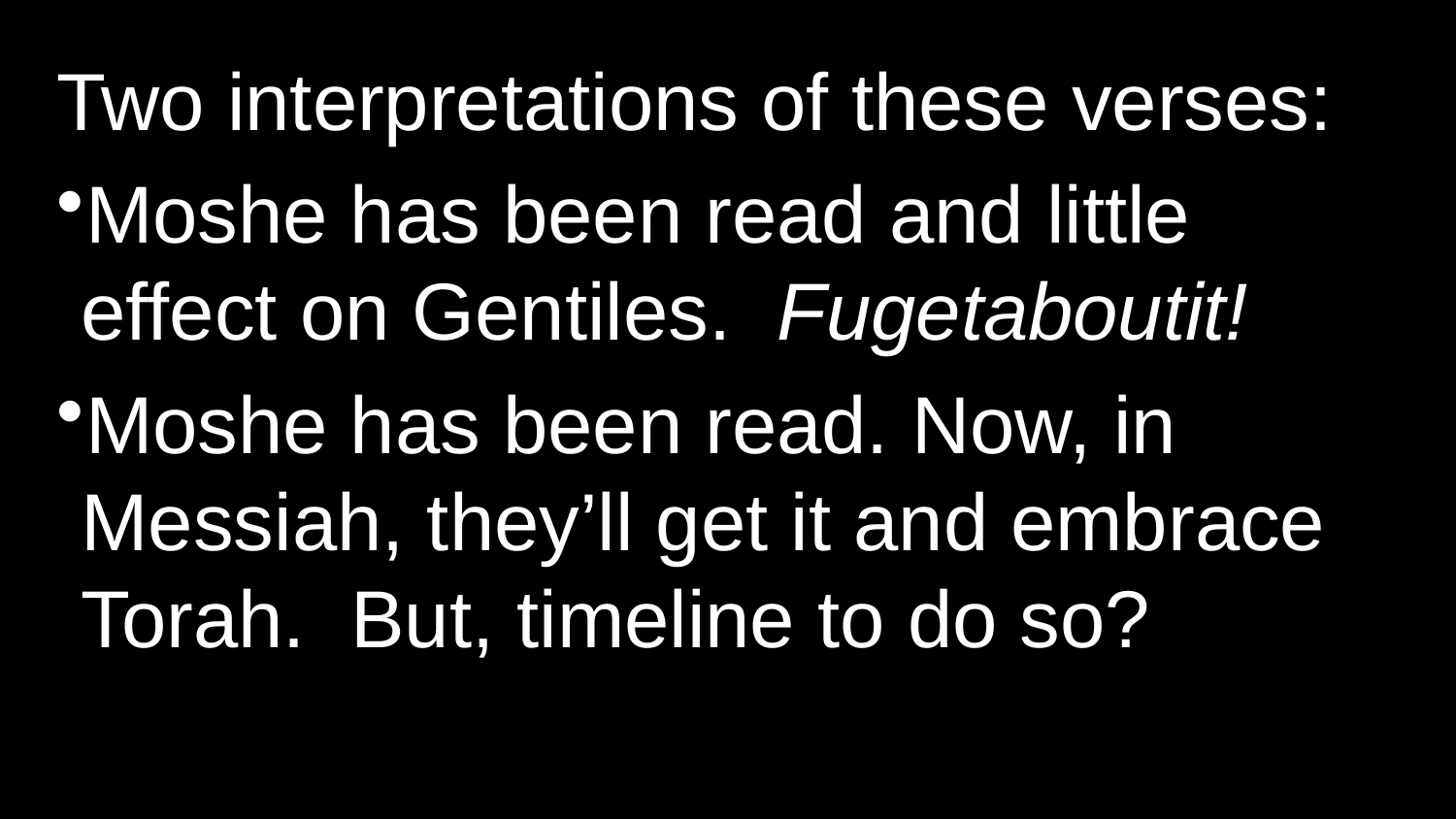

Two interpretations of these verses:
Moshe has been read and little effect on Gentiles.  Fugetaboutit!
Moshe has been read. Now, in Messiah, they’ll get it and embrace Torah.  But, timeline to do so?